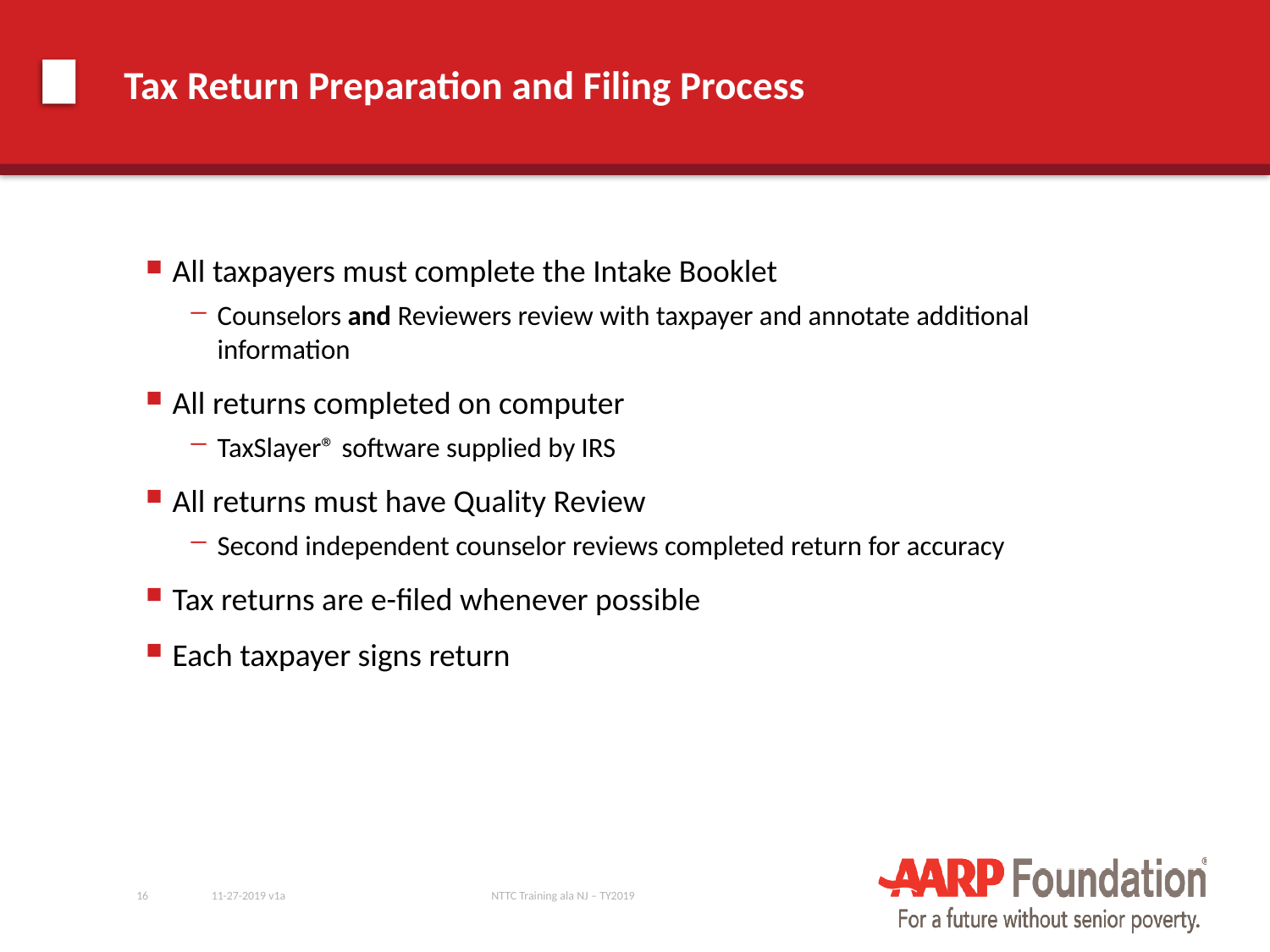

# Tax Return Preparation and Filing Process
All taxpayers must complete the Intake Booklet
Counselors and Reviewers review with taxpayer and annotate additional information
All returns completed on computer
TaxSlayer® software supplied by IRS
All returns must have Quality Review
Second independent counselor reviews completed return for accuracy
Tax returns are e-filed whenever possible
Each taxpayer signs return

16
11-27-2019 v1a
NTTC Training ala NJ – TY2019